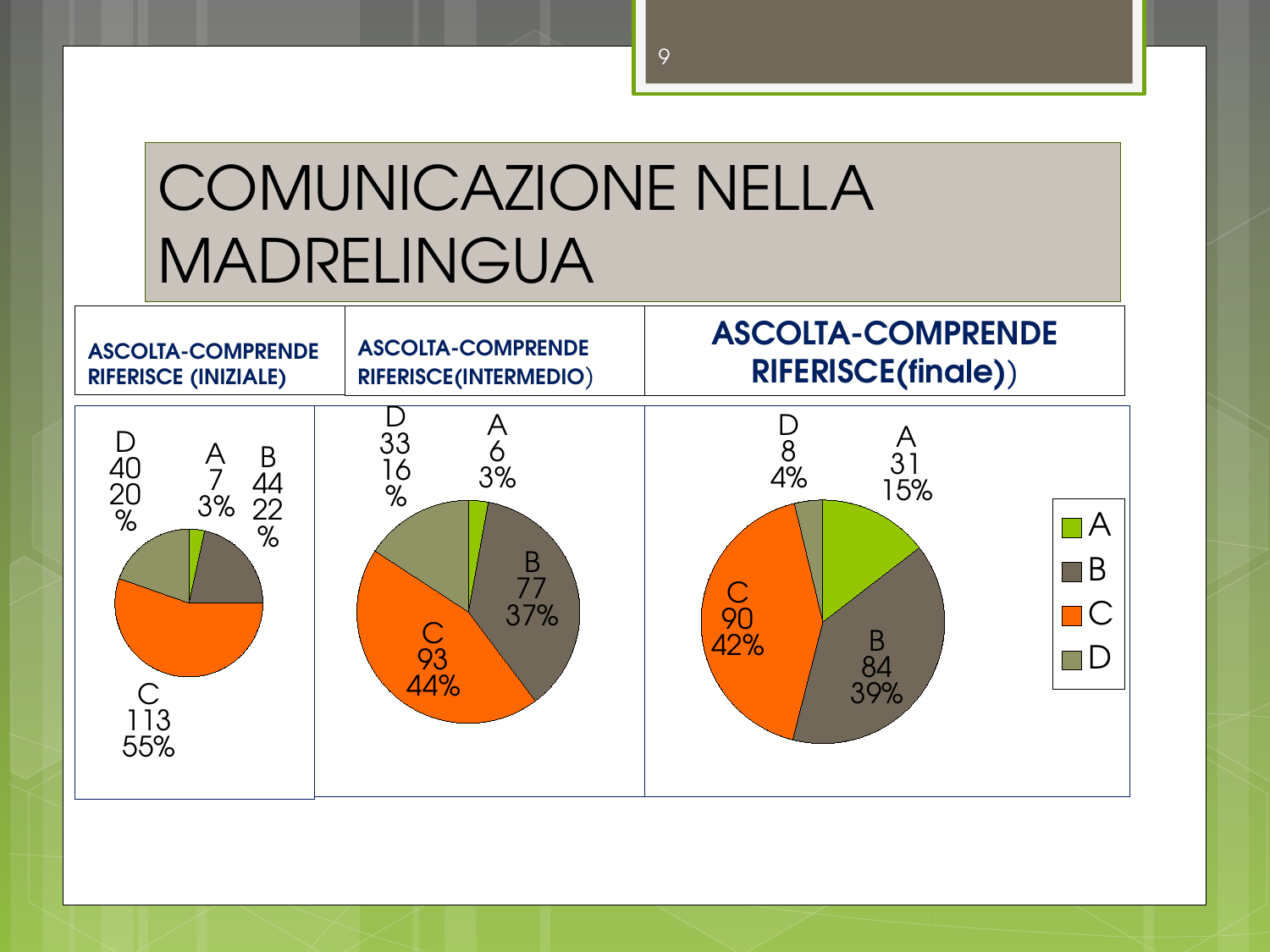

9
# COMUNICAZIONE NELLA MADRELINGUA
ASCOLTA-COMPRENDE RIFERISCE (INIZIALE)
ASCOLTA-COMPRENDE RIFERISCE(INTERMEDIO)
ASCOLTA-COMPRENDE RIFERISCE(finale))

### Chart

| Category | Colonna1 |
|---|---|
| A | 7.0 |
| B | 44.0 |
| C | 113.0 |
| D | 40.0 |

### Chart

| Category | Colonna1 |
|---|---|
| A | 6.0 |
| B | 77.0 |
| C | 93.0 |
| D | 33.0 |

### Chart

| Category | Colonna1 |
|---|---|
| A | 31.0 |
| B | 84.0 |
| C | 90.0 |
| D | 8.0 |